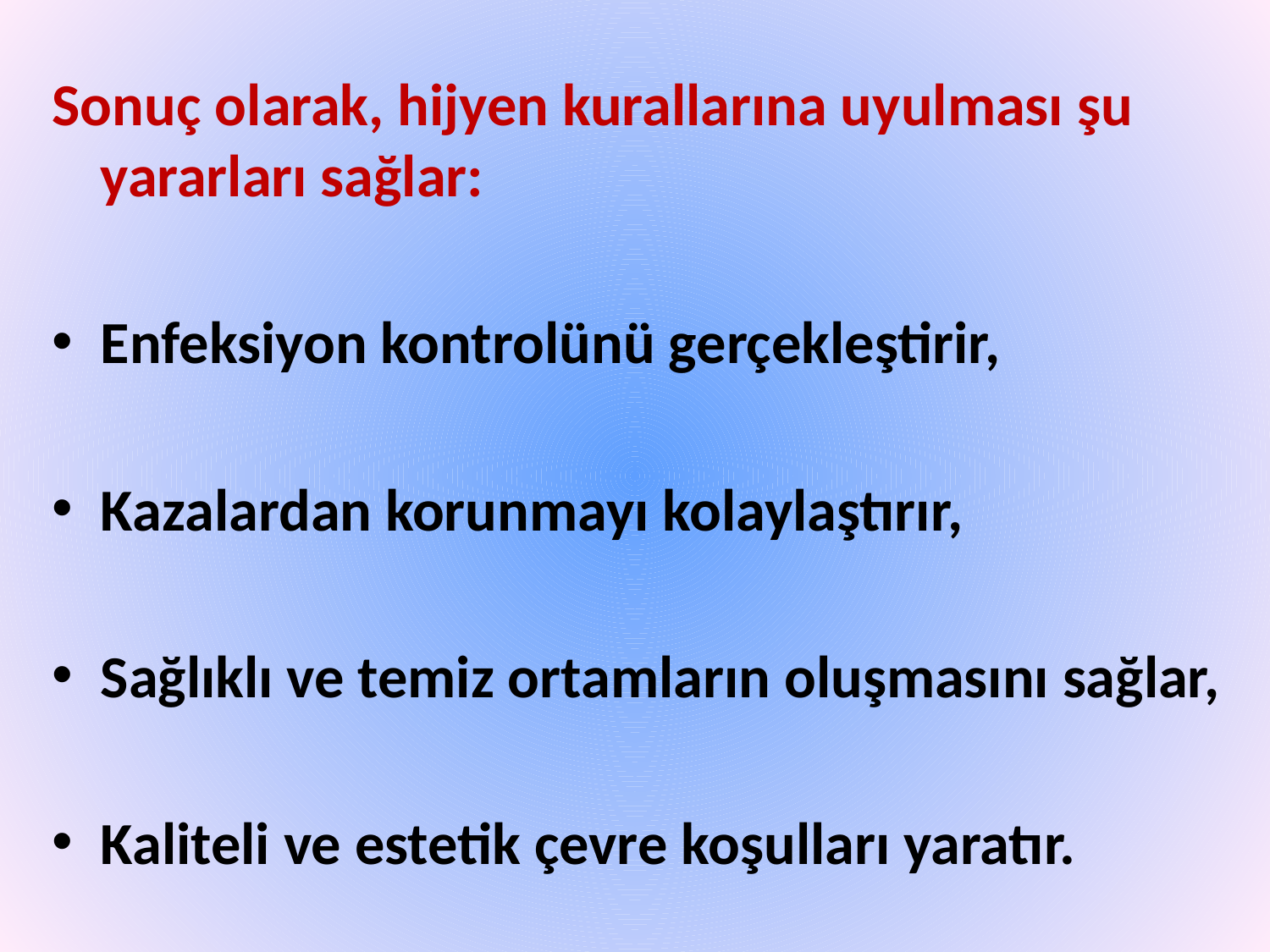

Sonuç olarak, hijyen kurallarına uyulması şu yararları sağlar:

Enfeksiyon kontrolünü gerçekleştirir,

Kazalardan korunmayı kolaylaştırır,

Sağlıklı ve temiz ortamların oluşmasını sağlar,

Kaliteli ve estetik çevre koşulları yaratır.